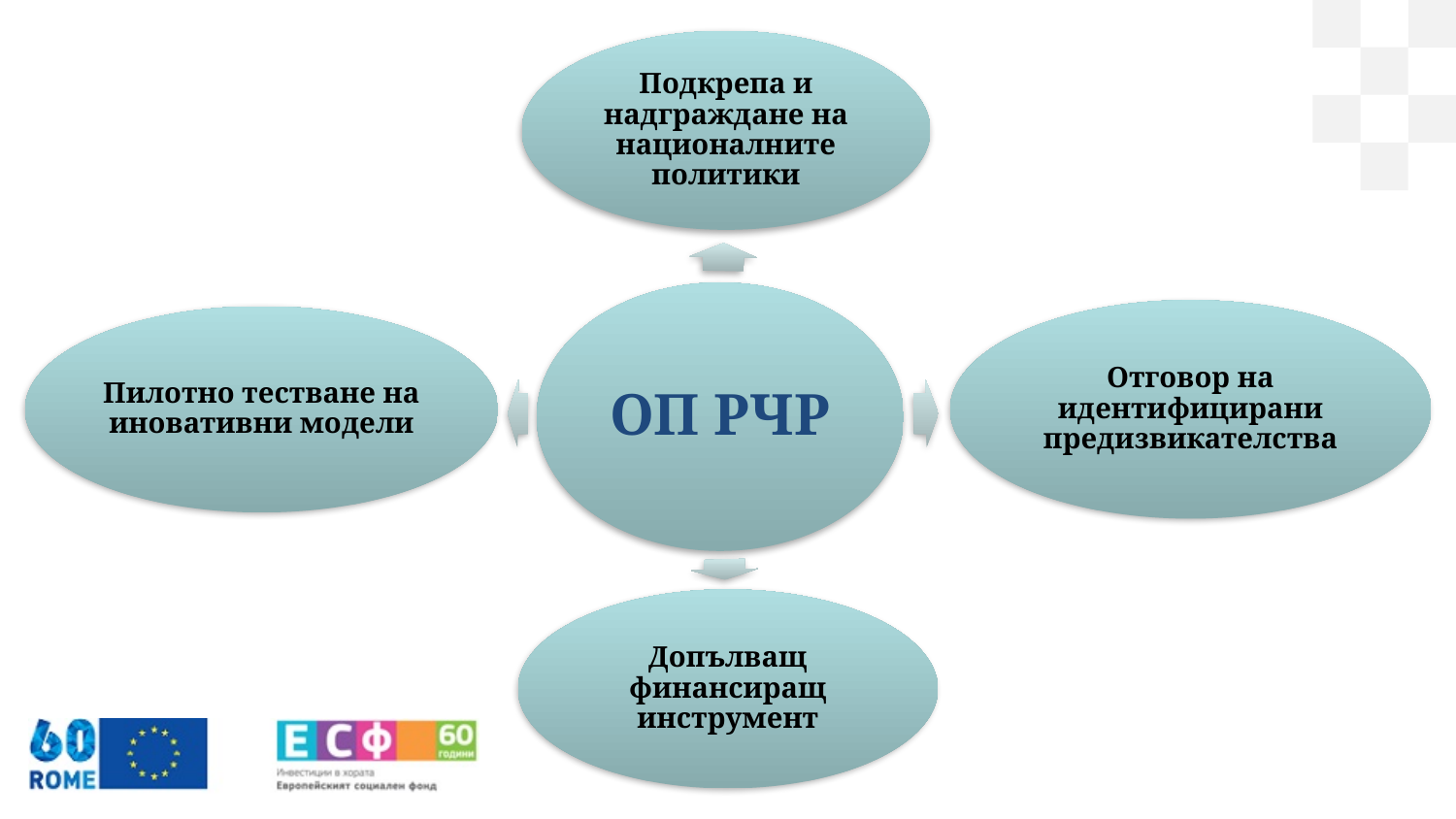

ОП РЧР

Подкрепа и надграждане на националните политики

Отговор на идентифицирани предизвикателства

Допълващ финансиращ инструмент

Пилотно тестване на иновативни модели